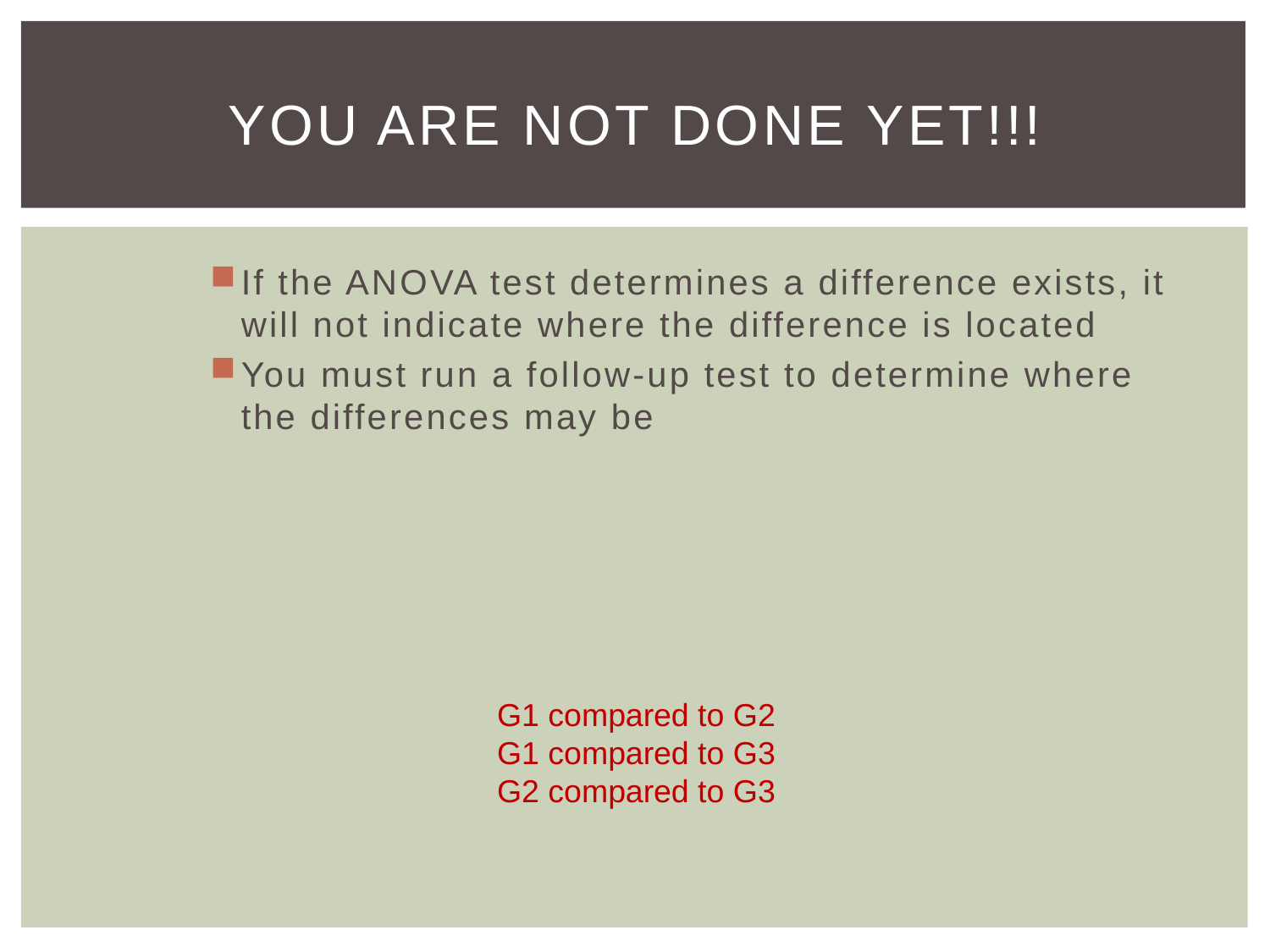

# You Are Not Done Yet!!!
If the ANOVA test determines a difference exists, it will not indicate where the difference is located
You must run a follow-up test to determine where the differences may be

G1 compared to G2
G1 compared to G3
G2 compared to G3